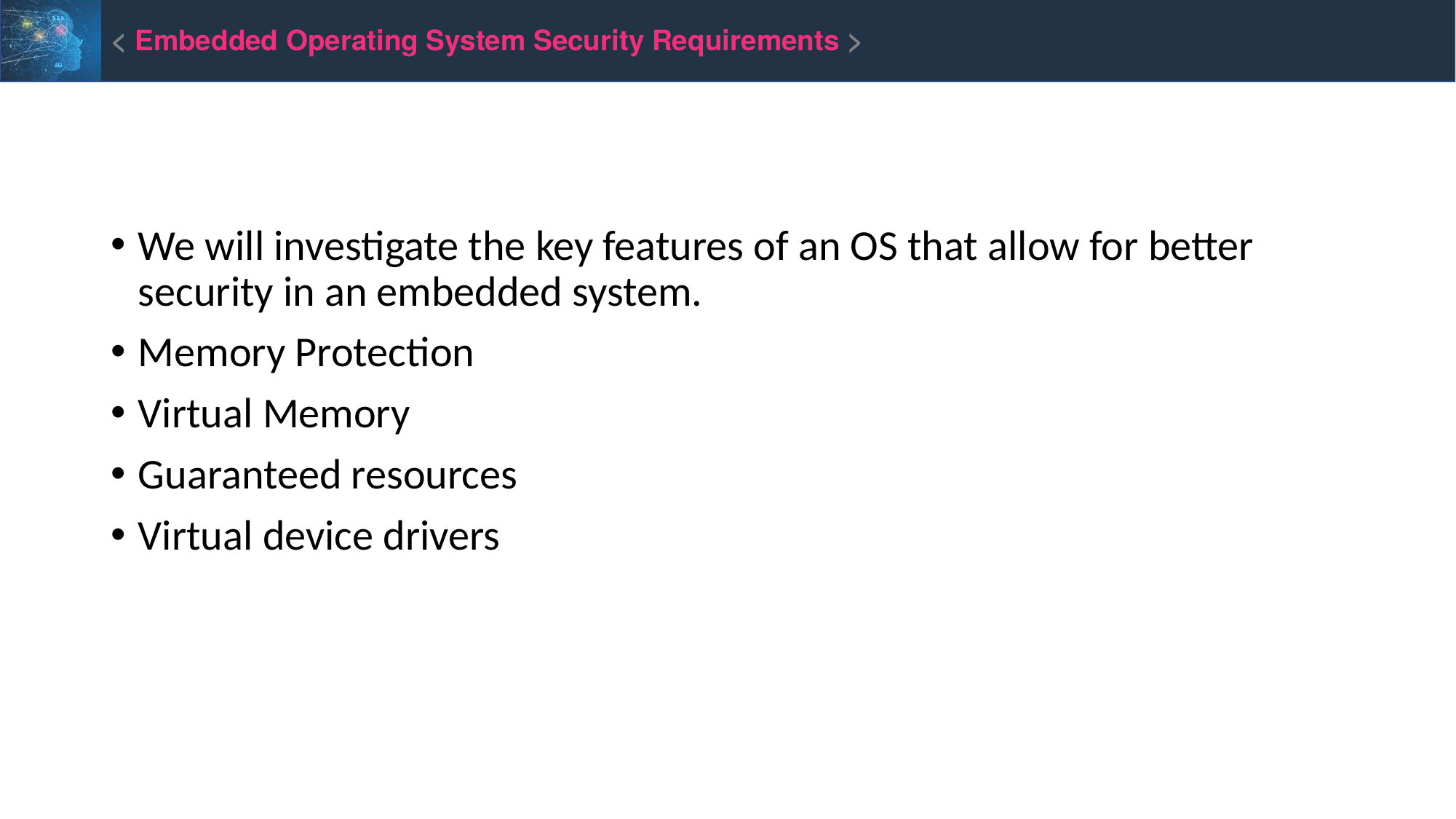

< Embedded Operating System Security Requirements >
We will investigate the key features of an OS that allow for better security in an embedded system.
Memory Protection
Virtual Memory
Guaranteed resources
Virtual device drivers